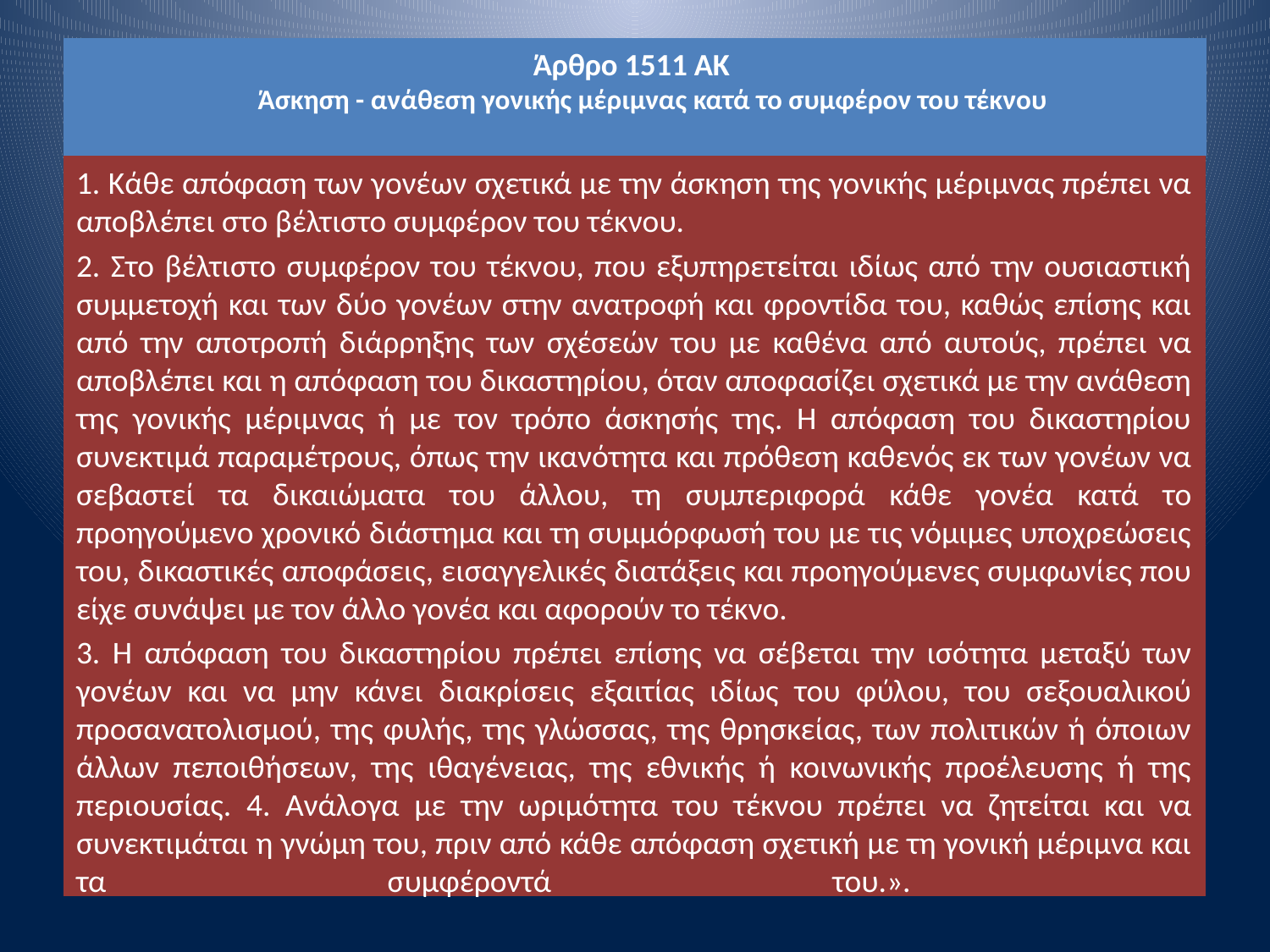

# Άρθρο 1511 ΑΚ Άσκηση - ανάθεση γονικής μέριμνας κατά το συμφέρον του τέκνου
1. Κάθε απόφαση των γονέων σχετικά με την άσκηση της γονικής μέριμνας πρέπει να αποβλέπει στο βέλτιστο συμφέρον του τέκνου.
2. Στο βέλτιστο συμφέρον του τέκνου, που εξυπηρετείται ιδίως από την ουσιαστική συμμετοχή και των δύο γονέων στην ανατροφή και φροντίδα του, καθώς επίσης και από την αποτροπή διάρρηξης των σχέσεών του με καθένα από αυτούς, πρέπει να αποβλέπει και η απόφαση του δικαστηρίου, όταν αποφασίζει σχετικά με την ανάθεση της γονικής μέριμνας ή με τον τρόπο άσκησής της. Η απόφαση του δικαστηρίου συνεκτιμά παραμέτρους, όπως την ικανότητα και πρόθεση καθενός εκ των γονέων να σεβαστεί τα δικαιώματα του άλλου, τη συμπεριφορά κάθε γονέα κατά το προηγούμενο χρονικό διάστημα και τη συμμόρφωσή του με τις νόμιμες υποχρεώσεις του, δικαστικές αποφάσεις, εισαγγελικές διατάξεις και προηγούμενες συμφωνίες που είχε συνάψει με τον άλλο γονέα και αφορούν το τέκνο.
3. Η απόφαση του δικαστηρίου πρέπει επίσης να σέβεται την ισότητα μεταξύ των γονέων και να μην κάνει διακρίσεις εξαιτίας ιδίως του φύλου, του σεξουαλικού προσανατολισμού, της φυλής, της γλώσσας, της θρησκείας, των πολιτικών ή όποιων άλλων πεποιθήσεων, της ιθαγένειας, της εθνικής ή κοινωνικής προέλευσης ή της περιουσίας. 4. Ανάλογα με την ωριμότητα του τέκνου πρέπει να ζητείται και να συνεκτιμάται η γνώμη του, πριν από κάθε απόφαση σχετική με τη γονική μέριμνα και τα συμφέροντά του.».